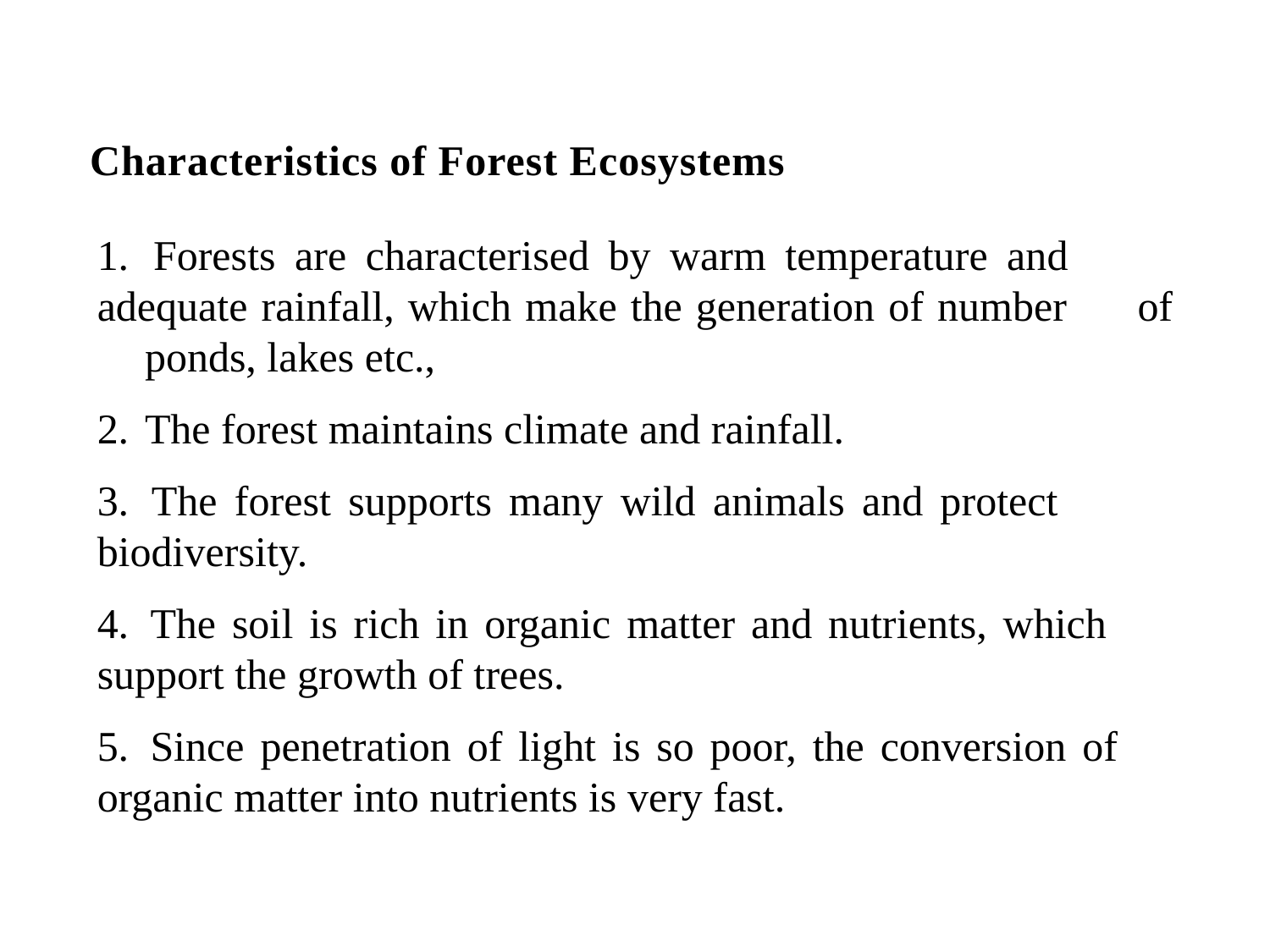

Characteristics of Forest Ecosystems
1. 	Forests are characterised by warm temperature and	adequate rainfall, which make the generation of number 	of 	ponds, lakes etc.,
2. 	The forest maintains climate and rainfall.
3. 	The forest supports many wild animals and protect 	biodiversity.
4. 	The soil is rich in organic matter and nutrients, which 	support the growth of trees.
5. 	Since penetration of light is so poor, the conversion of 	organic matter into nutrients is very fast.